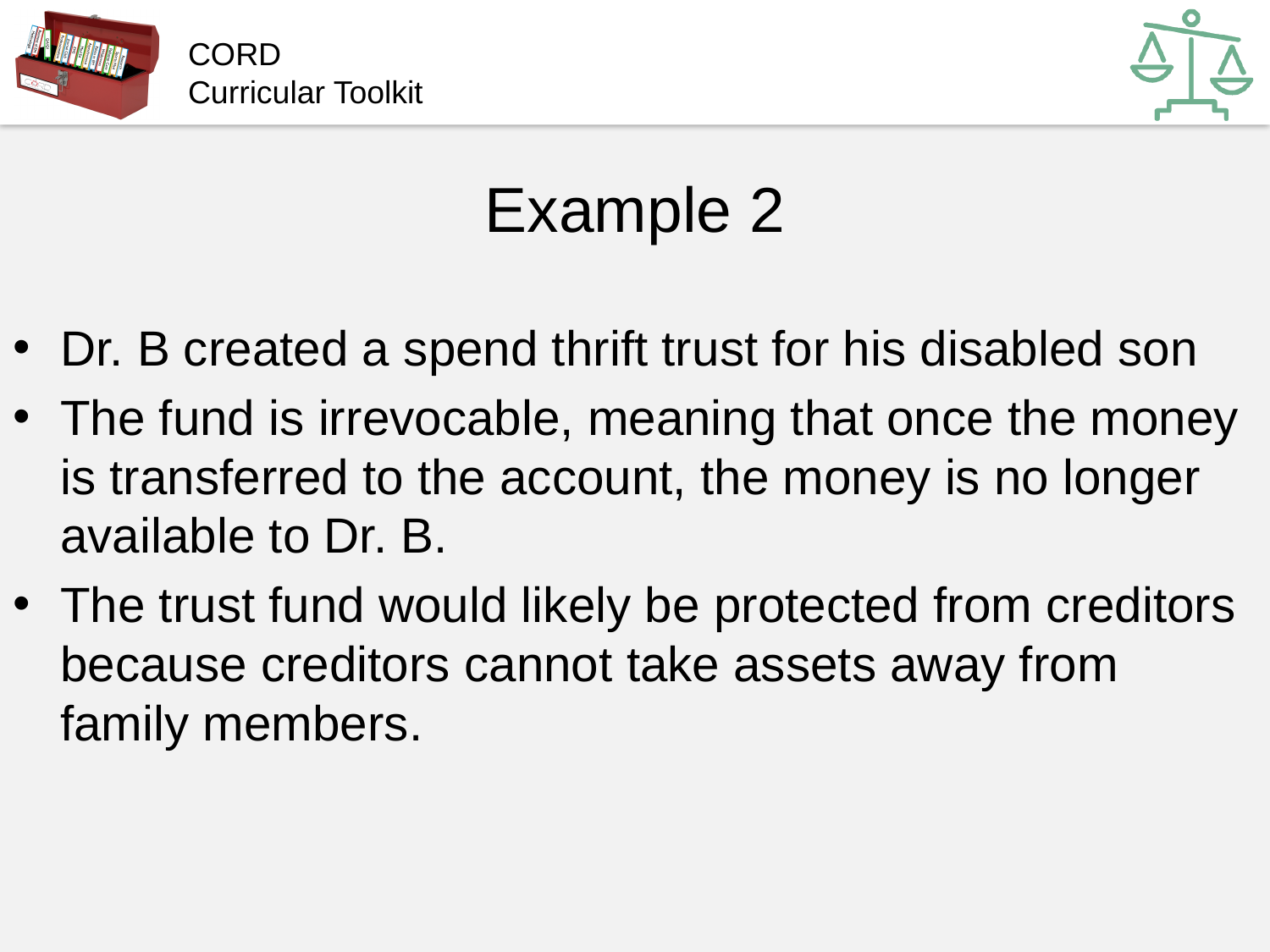

# Example 2
Dr. B created a spend thrift trust for his disabled son
The fund is irrevocable, meaning that once the money is transferred to the account, the money is no longer available to Dr. B.
The trust fund would likely be protected from creditors because creditors cannot take assets away from family members.